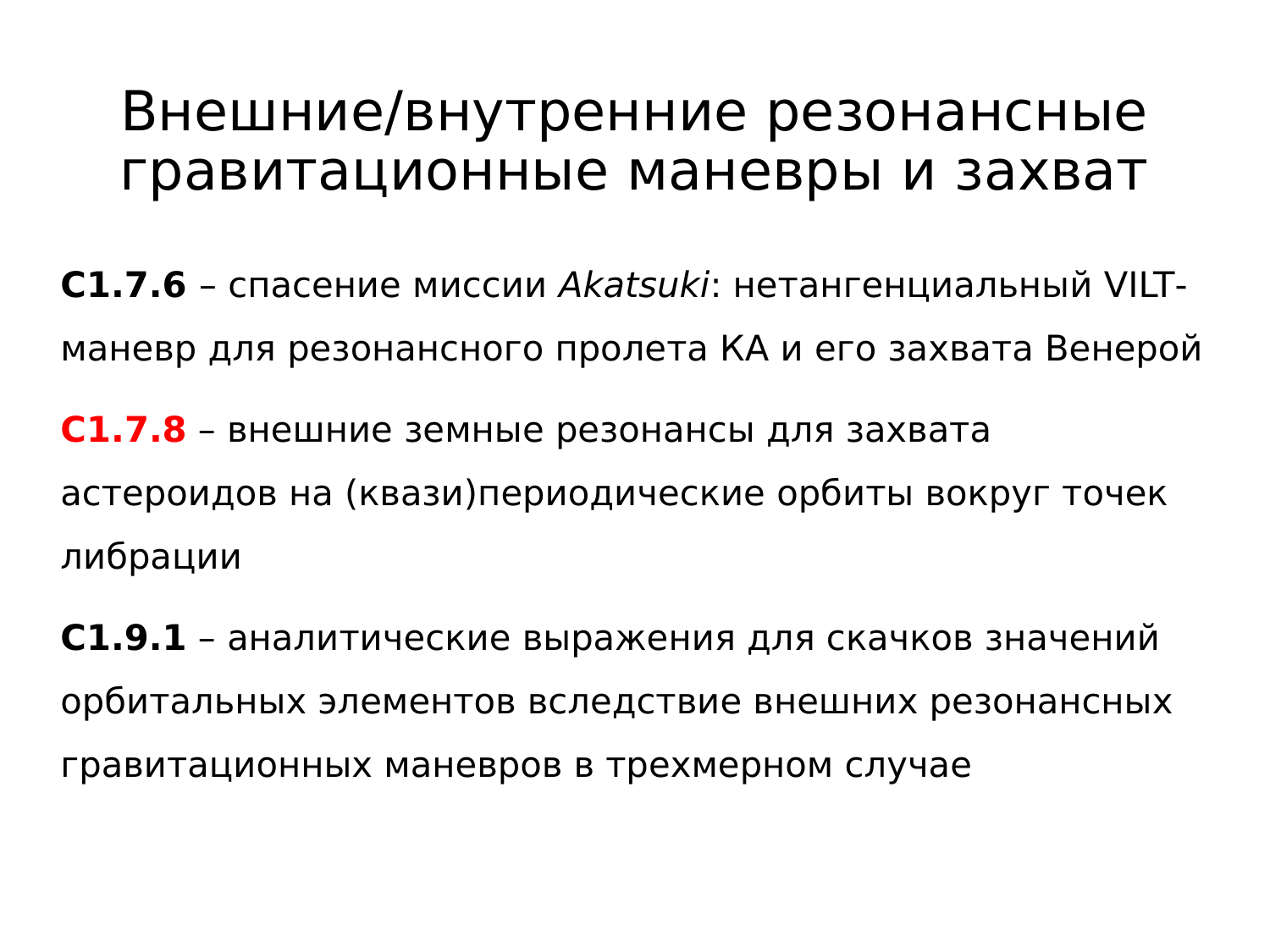

# Внешние/внутренние резонансные гравитационные маневры и захват
С1.7.6 – спасение миссии Akatsuki: нетангенциальный VILT-маневр для резонансного пролета КА и его захвата Венерой
C1.7.8 – внешние земные резонансы для захвата астероидов на (квази)периодические орбиты вокруг точек либрации
С1.9.1 – аналитические выражения для скачков значений орбитальных элементов вследствие внешних резонансных гравитационных маневров в трехмерном случае